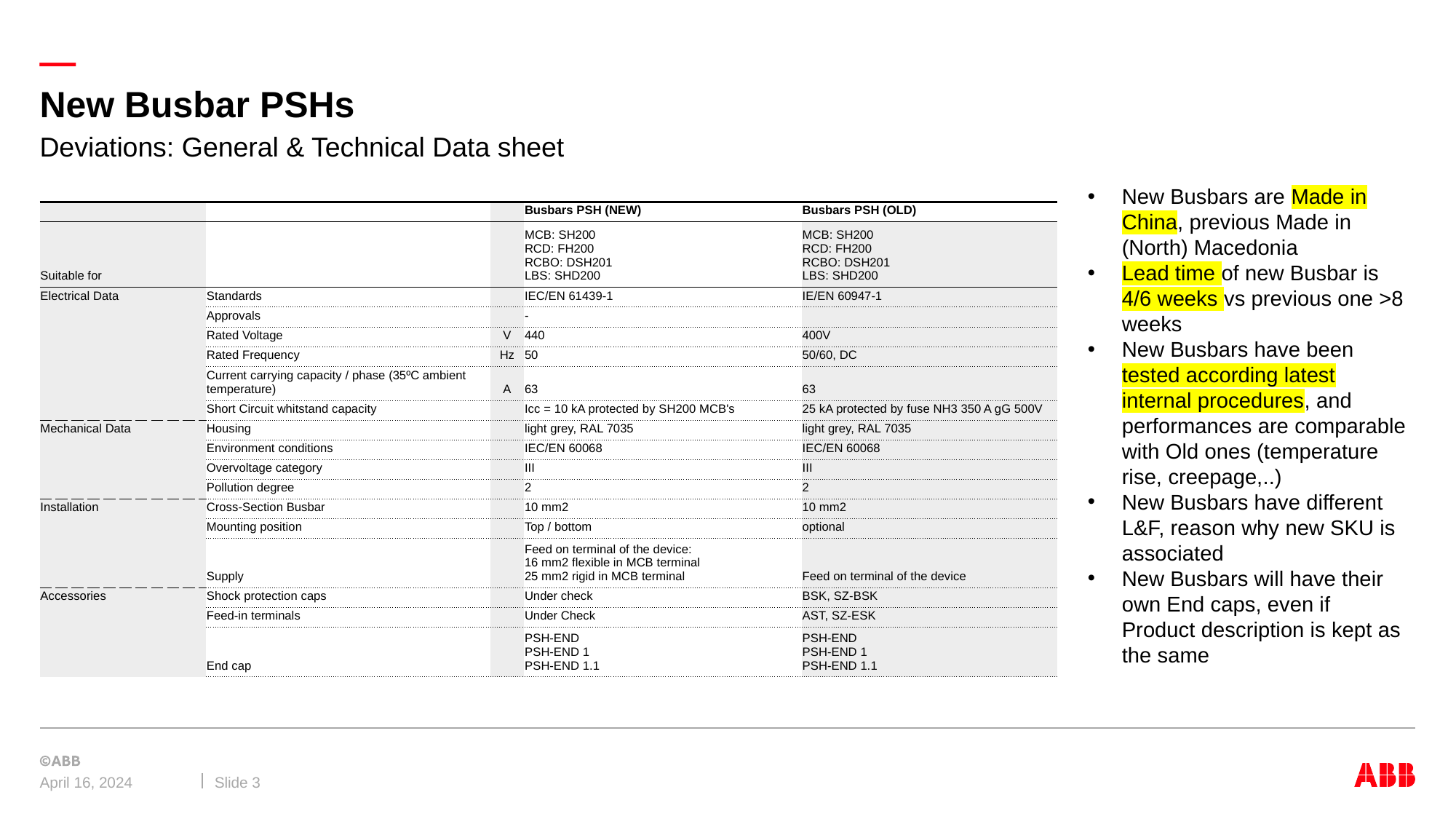

# New Busbar PSHs
Deviations: General & Technical Data sheet
New Busbars are Made in China, previous Made in (North) Macedonia
Lead time of new Busbar is 4/6 weeks vs previous one >8 weeks
New Busbars have been tested according latest internal procedures, and performances are comparable with Old ones (temperature rise, creepage,..)
New Busbars have different L&F, reason why new SKU is associated
New Busbars will have their own End caps, even if Product description is kept as the same
|  |  |  | Busbars PSH (NEW) | Busbars PSH (OLD) |
| --- | --- | --- | --- | --- |
| Suitable for |  |  | MCB: SH200 RCD: FH200 RCBO: DSH201 LBS: SHD200 | MCB: SH200 RCD: FH200 RCBO: DSH201 LBS: SHD200 |
| Electrical Data | Standards |  | IEC/EN 61439-1 | IE/EN 60947-1 |
|  | Approvals |  | - |  |
|  | Rated Voltage | V | 440 | 400V |
|  | Rated Frequency | Hz | 50 | 50/60, DC |
|  | Current carrying capacity / phase (35ºC ambient temperature) | A | 63 | 63 |
|  | Short Circuit whitstand capacity |  | Icc = 10 kA protected by SH200 MCB's | 25 kA protected by fuse NH3 350 A gG 500V |
| Mechanical Data | Housing |  | light grey, RAL 7035 | light grey, RAL 7035 |
|  | Environment conditions |  | IEC/EN 60068 | IEC/EN 60068 |
|  | Overvoltage category |  | III | III |
|  | Pollution degree |  | 2 | 2 |
| Installation | Cross-Section Busbar |  | 10 mm2 | 10 mm2 |
|  | Mounting position |  | Top / bottom | optional |
|  | Supply |  | Feed on terminal of the device: 16 mm2 flexible in MCB terminal 25 mm2 rigid in MCB terminal | Feed on terminal of the device |
| Accessories | Shock protection caps |  | Under check | BSK, SZ-BSK |
|  | Feed-in terminals |  | Under Check | AST, SZ-ESK |
|  | End cap |  | PSH-END PSH-END 1 PSH-END 1.1 | PSH-END PSH-END 1 PSH-END 1.1 |

Slide 3
April 16, 2024